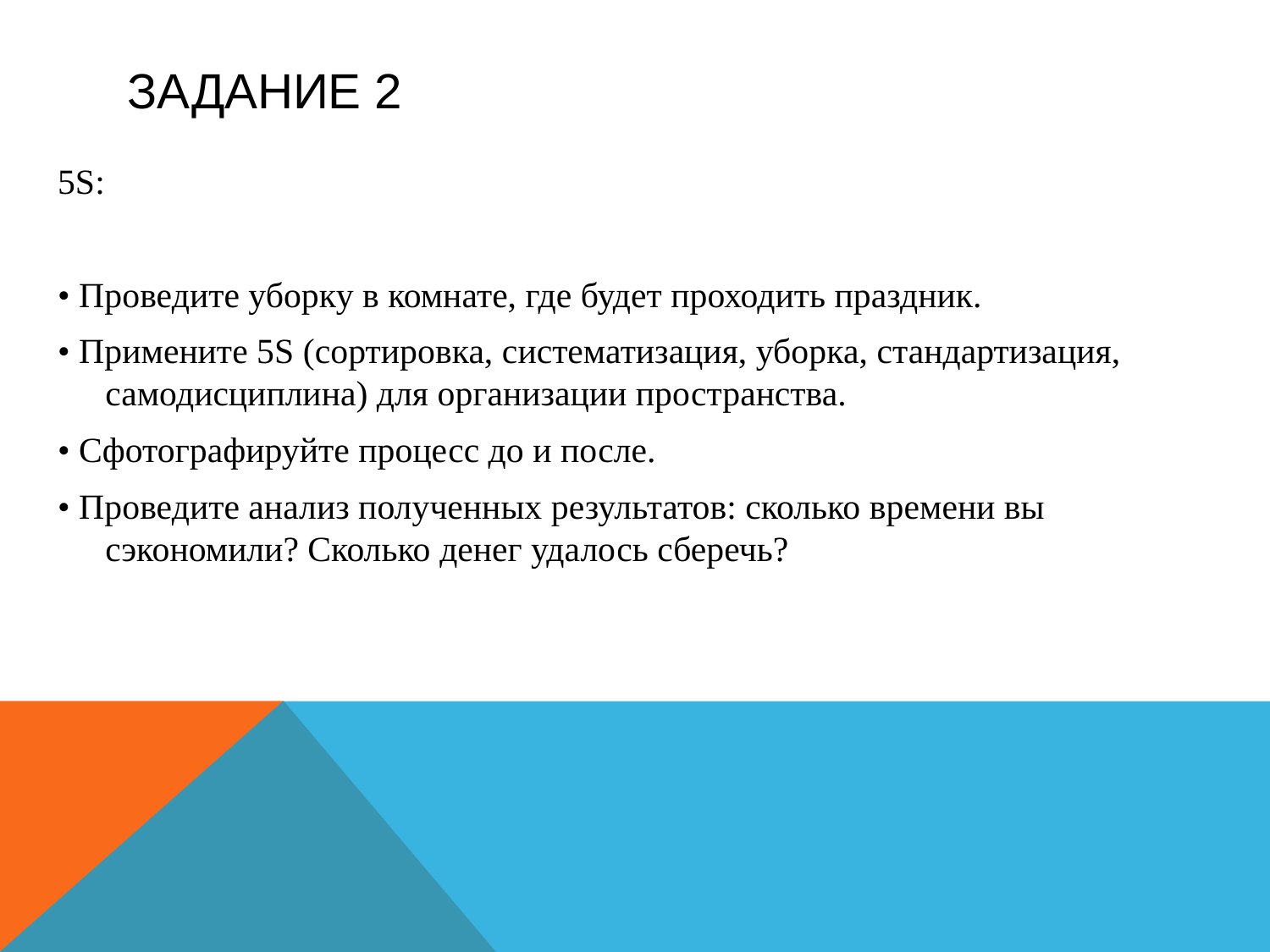

# Задание 2
5S:

• Проведите уборку в комнате, где будет проходить праздник.
• Примените 5S (сортировка, систематизация, уборка, стандартизация, самодисциплина) для организации пространства.
• Сфотографируйте процесс до и после.
• Проведите анализ полученных результатов: сколько времени вы сэкономили? Сколько денег удалось сберечь?